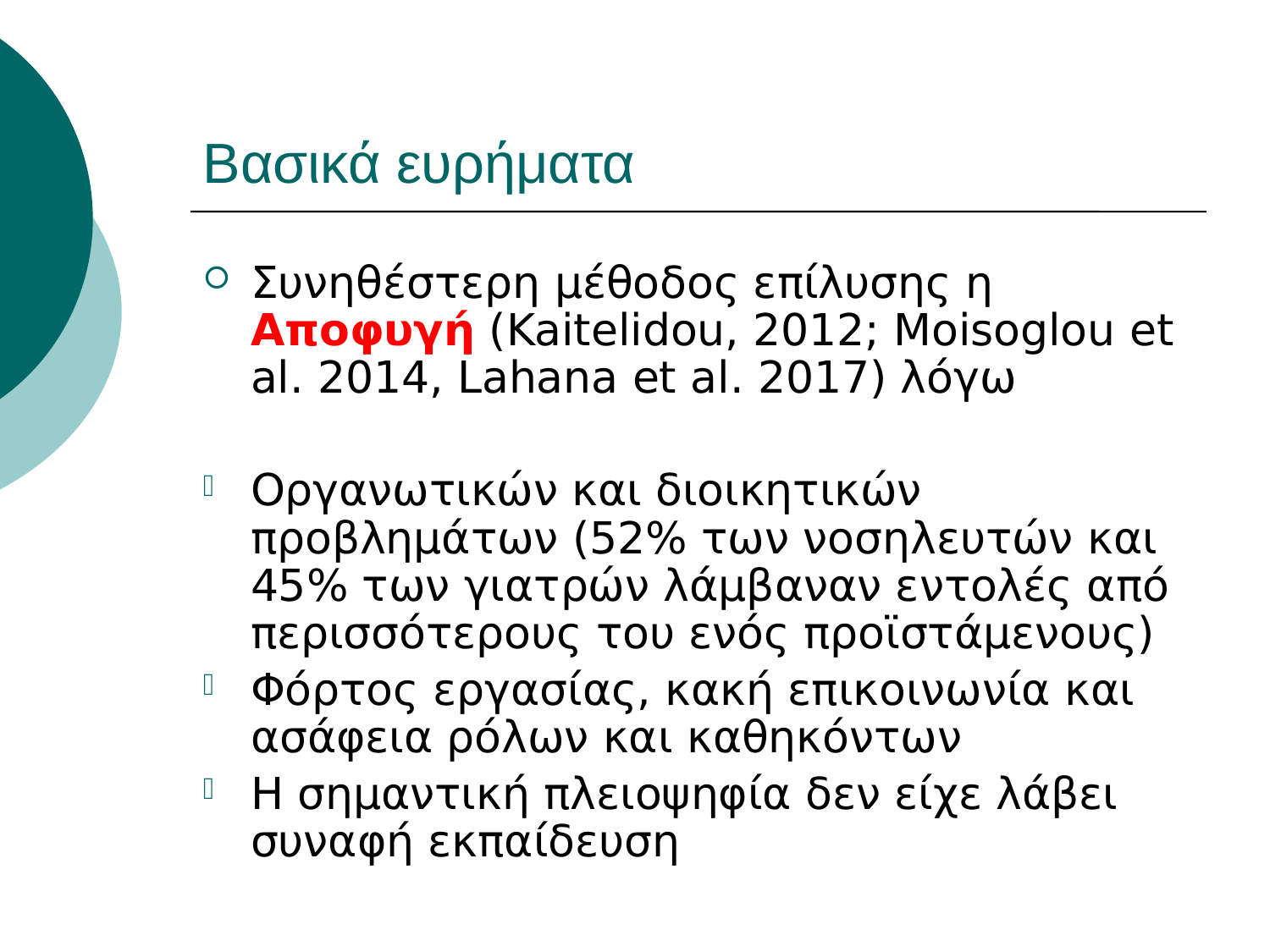

# Βασικά ευρήματα
Συνηθέστερη μέθοδος επίλυσης η Αποφυγή (Kaitelidou, 2012; Moisoglou et al. 2014, Lahana et al. 2017) λόγω

Οργανωτικών και διοικητικών προβλημάτων (52% των νοσηλευτών και 45% των γιατρών λάμβαναν εντολές από περισσότερους του ενός προϊστάμενους)
Φόρτος εργασίας, κακή επικοινωνία και ασάφεια ρόλων και καθηκόντων
Η σημαντική πλειοψηφία δεν είχε λάβει συναφή εκπαίδευση